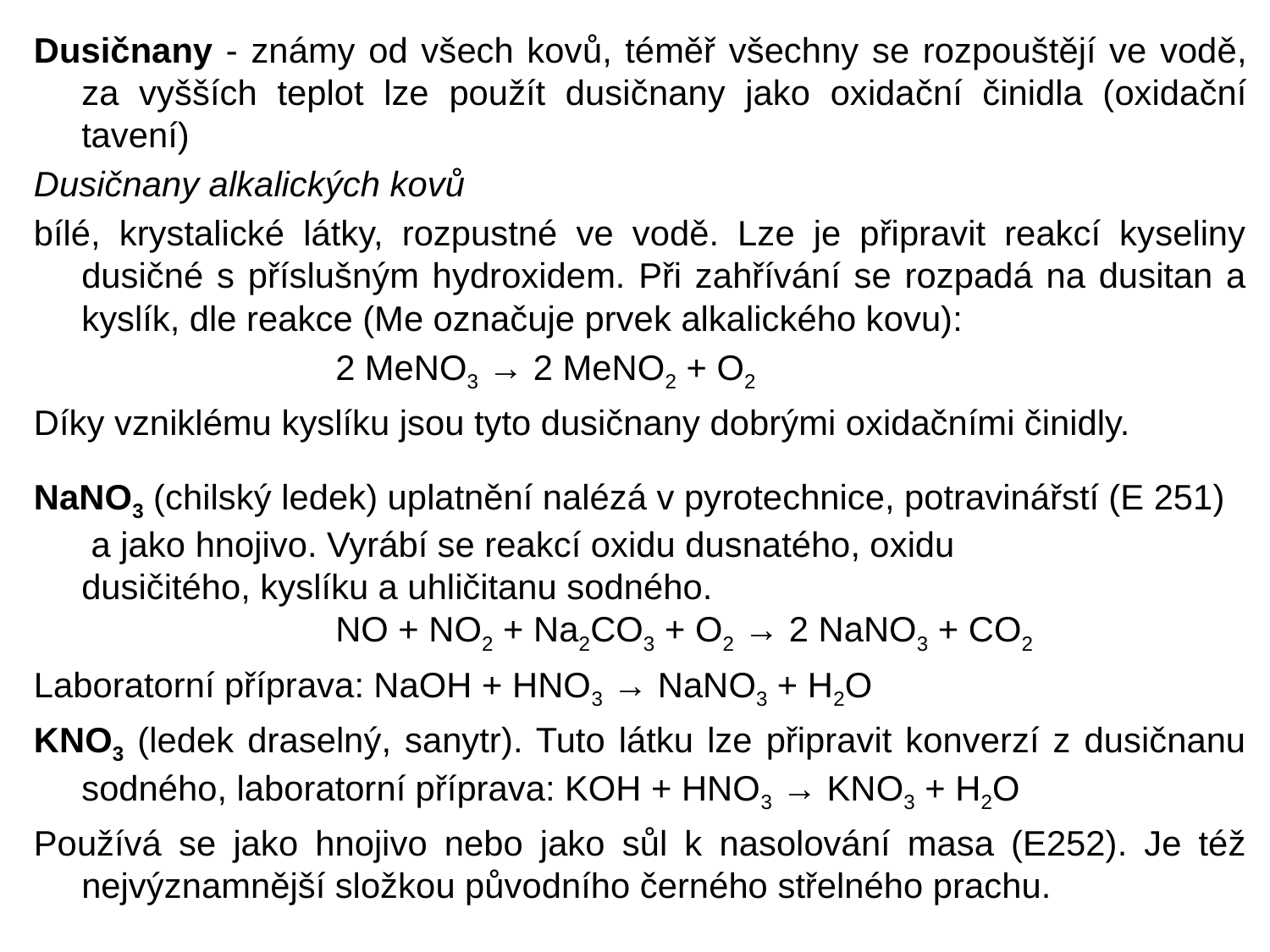

Dusičnany - známy od všech kovů, téměř všechny se rozpouštějí ve vodě, za vyšších teplot lze použít dusičnany jako oxidační činidla (oxidační tavení)
Dusičnany alkalických kovů
bílé, krystalické látky, rozpustné ve vodě. Lze je připravit reakcí kyseliny dusičné s příslušným hydroxidem. Při zahřívání se rozpadá na dusitan a kyslík, dle reakce (Me označuje prvek alkalického kovu):
			2 MeNO3 → 2 MeNO2 + O2
Díky vzniklému kyslíku jsou tyto dusičnany dobrými oxidačními činidly.

NaNO3 (chilský ledek) uplatnění nalézá v pyrotechnice, potravinářstí (E 251)  a jako hnojivo. Vyrábí se reakcí oxidu dusnatého, oxidu dusičitého, kyslíku a uhličitanu sodného.
		NO + NO2 + Na2CO3 + O2 → 2 NaNO3 + CO2
Laboratorní příprava: NaOH + HNO3 → NaNO3 + H2O
KNO3 (ledek draselný, sanytr). Tuto látku lze připravit konverzí z dusičnanu sodného, laboratorní příprava: KOH + HNO3 → KNO3 + H2O
Používá se jako hnojivo nebo jako sůl k nasolování masa (E252). Je též nejvýznamnější složkou původního černého střelného prachu.